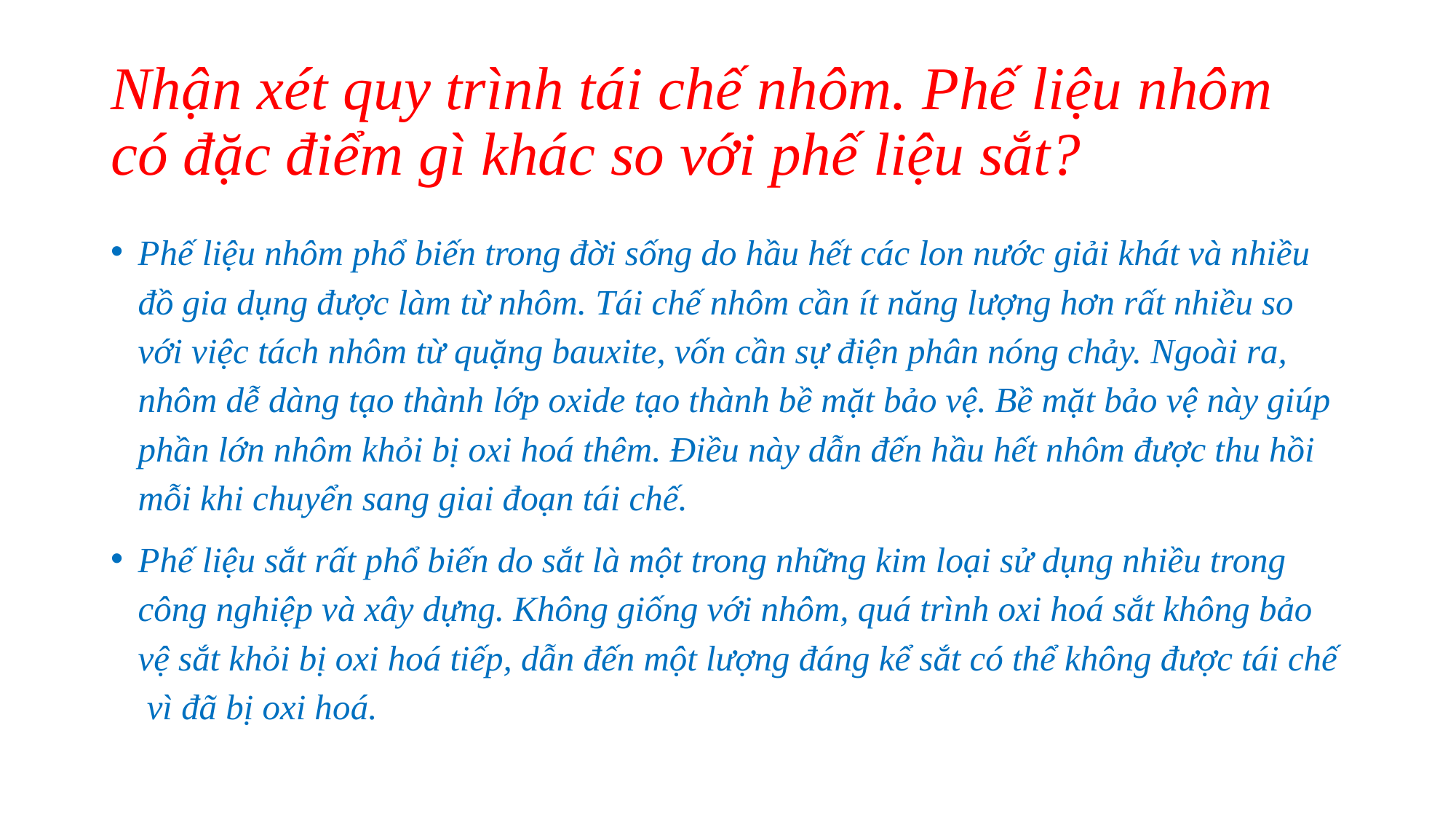

# Nhận xét quy trình tái chế nhôm. Phế liệu nhôm có đặc điểm gì khác so với phế liệu sắt?
Phế liệu nhôm phổ biến trong đời sống do hầu hết các lon nước giải khát và nhiều đồ gia dụng được làm từ nhôm. Tái chế nhôm cần ít năng lượng hơn rất nhiều so với việc tách nhôm từ quặng bauxite, vốn cần sự điện phân nóng chảy. Ngoài ra, nhôm dễ dàng tạo thành lớp oxide tạo thành bề mặt bảo vệ. Bề mặt bảo vệ này giúp phần lớn nhôm khỏi bị oxi hoá thêm. Điều này dẫn đến hầu hết nhôm được thu hồi mỗi khi chuyển sang giai đoạn tái chế.
Phế liệu sắt rất phổ biến do sắt là một trong những kim loại sử dụng nhiều trong công nghiệp và xây dựng. Không giống với nhôm, quá trình oxi hoá sắt không bảo vệ sắt khỏi bị oxi hoá tiếp, dẫn đến một lượng đáng kể sắt có thể không được tái chế  vì đã bị oxi hoá.